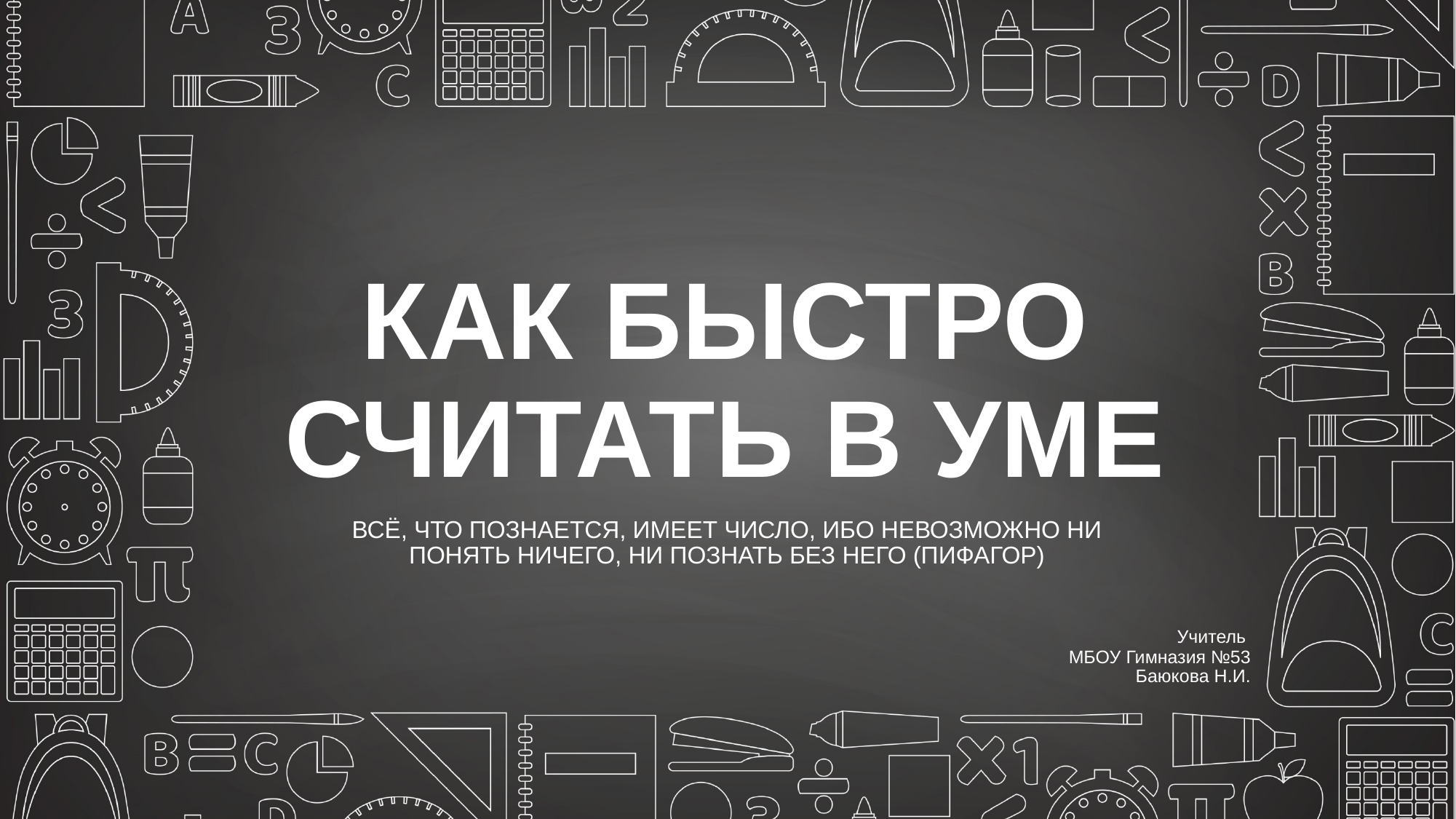

# КАК БЫСТРО СЧИТАТЬ В УМЕ
ВСЁ, ЧТО ПОЗНАЕТСЯ, ИМЕЕТ ЧИСЛО, ИБО НЕВОЗМОЖНО НИ ПОНЯТЬ НИЧЕГО, НИ ПОЗНАТЬ БЕЗ НЕГО (ПИФАГОР)
Учитель
МБОУ Гимназия №53
Баюкова Н.И.